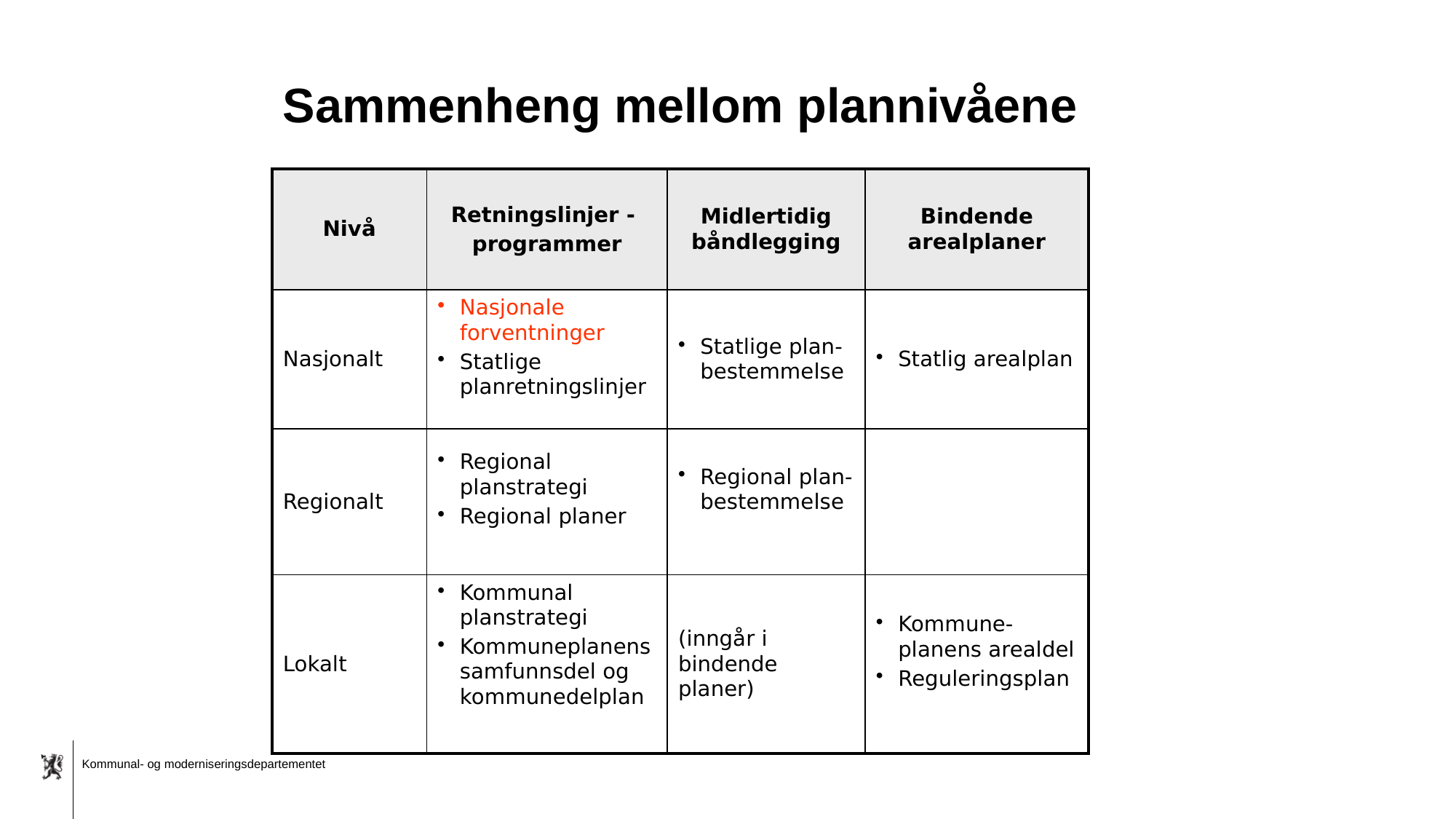

# Sammenheng mellom plannivåene
| Nivå | Retningslinjer - programmer | Midlertidig båndlegging | Bindende arealplaner |
| --- | --- | --- | --- |
| Nasjonalt | Nasjonale forventninger Statlige planretningslinjer | Statlige plan-bestemmelse | Statlig arealplan |
| Regionalt | Regional planstrategi Regional planer | Regional plan-bestemmelse |  |
| Lokalt | Kommunal planstrategi Kommuneplanens samfunnsdel og kommunedelplan | (inngår i bindende planer) | Kommune-planens arealdel Reguleringsplan |